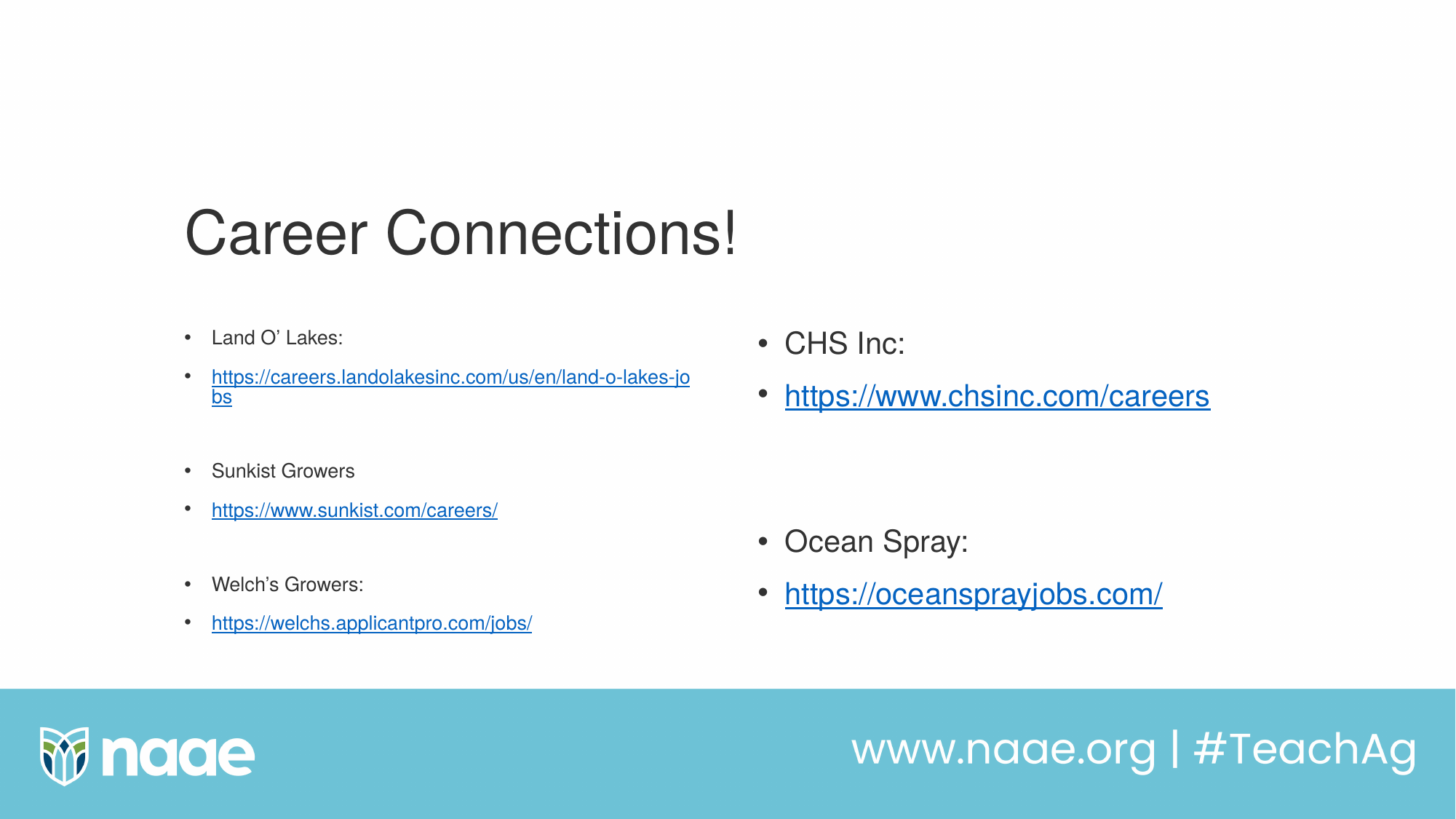

# Career Connections!
Land O’ Lakes:
https://careers.landolakesinc.com/us/en/land-o-lakes-jobs

Sunkist Growers
https://www.sunkist.com/careers/

Welch’s Growers:
https://welchs.applicantpro.com/jobs/
CHS Inc:
https://www.chsinc.com/careers

Ocean Spray:
https://oceansprayjobs.com/